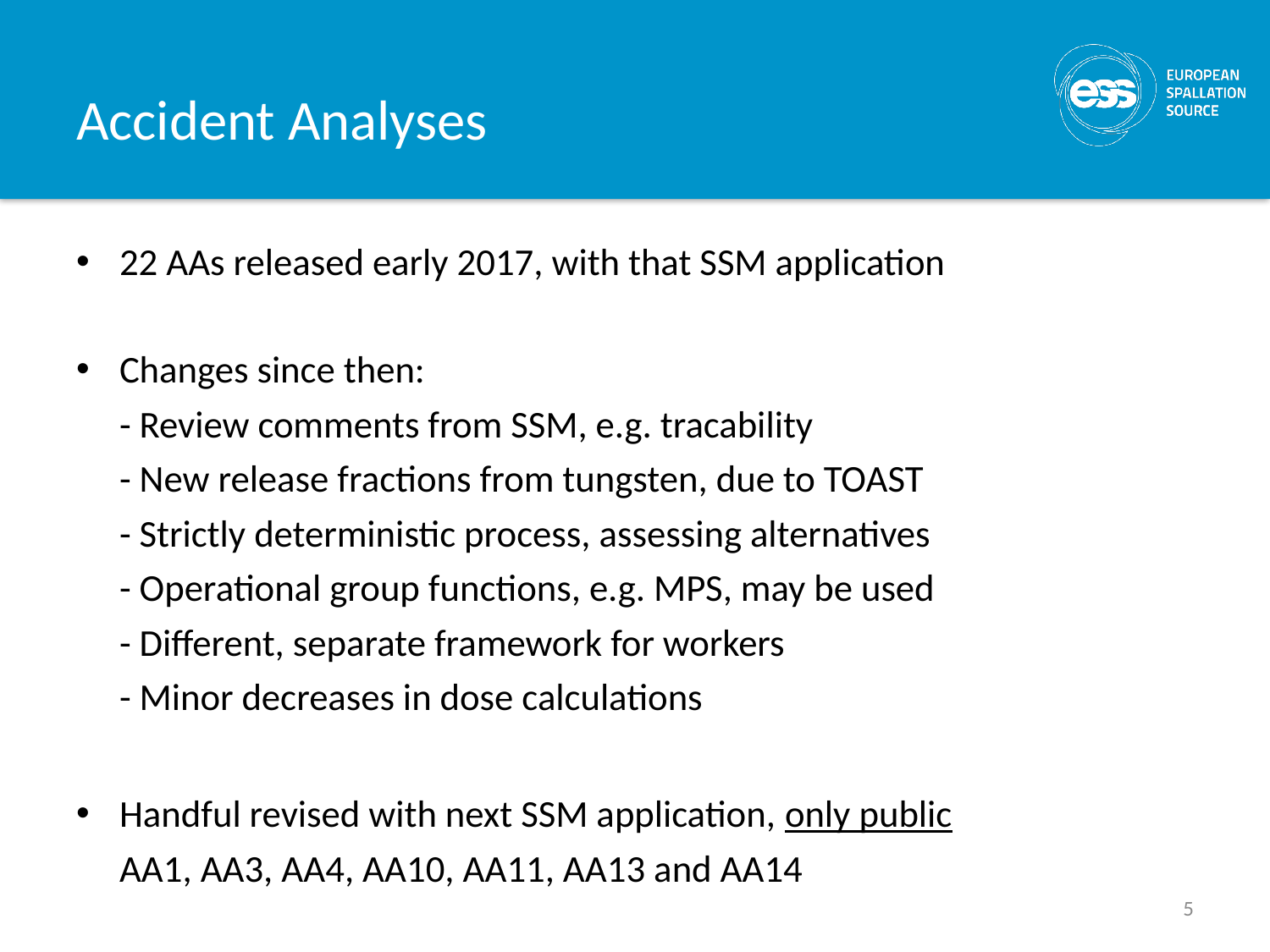

# Accident Analyses
22 AAs released early 2017, with that SSM application
Changes since then:
- Review comments from SSM, e.g. tracability
- New release fractions from tungsten, due to TOAST
- Strictly deterministic process, assessing alternatives
- Operational group functions, e.g. MPS, may be used
- Different, separate framework for workers
- Minor decreases in dose calculations
Handful revised with next SSM application, only public
AA1, AA3, AA4, AA10, AA11, AA13 and AA14
5